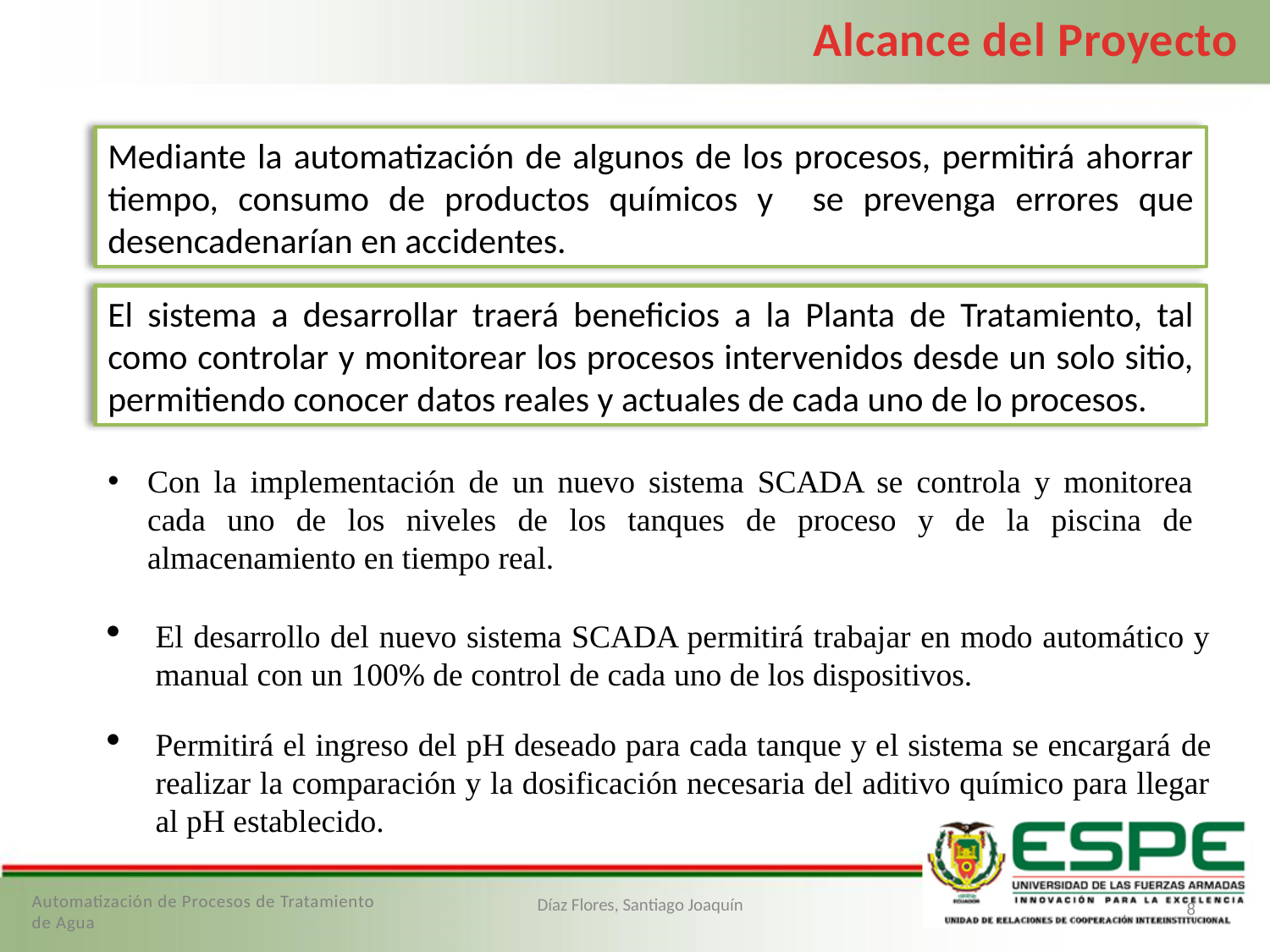

Alcance del Proyecto
Mediante la automatización de algunos de los procesos, permitirá ahorrar tiempo, consumo de productos químicos y  se prevenga errores que desencadenarían en accidentes.
El sistema a desarrollar traerá beneficios a la Planta de Tratamiento, tal como controlar y monitorear los procesos intervenidos desde un solo sitio, permitiendo conocer datos reales y actuales de cada uno de lo procesos.
Con la implementación de un nuevo sistema SCADA se controla y monitorea cada uno de los niveles de los tanques de proceso y de la piscina de almacenamiento en tiempo real.
El desarrollo del nuevo sistema SCADA permitirá trabajar en modo automático y manual con un 100% de control de cada uno de los dispositivos.
Permitirá el ingreso del pH deseado para cada tanque y el sistema se encargará de realizar la comparación y la dosificación necesaria del aditivo químico para llegar al pH establecido.
Automatización de Procesos de Tratamiento de Agua
8
Díaz Flores, Santiago Joaquín